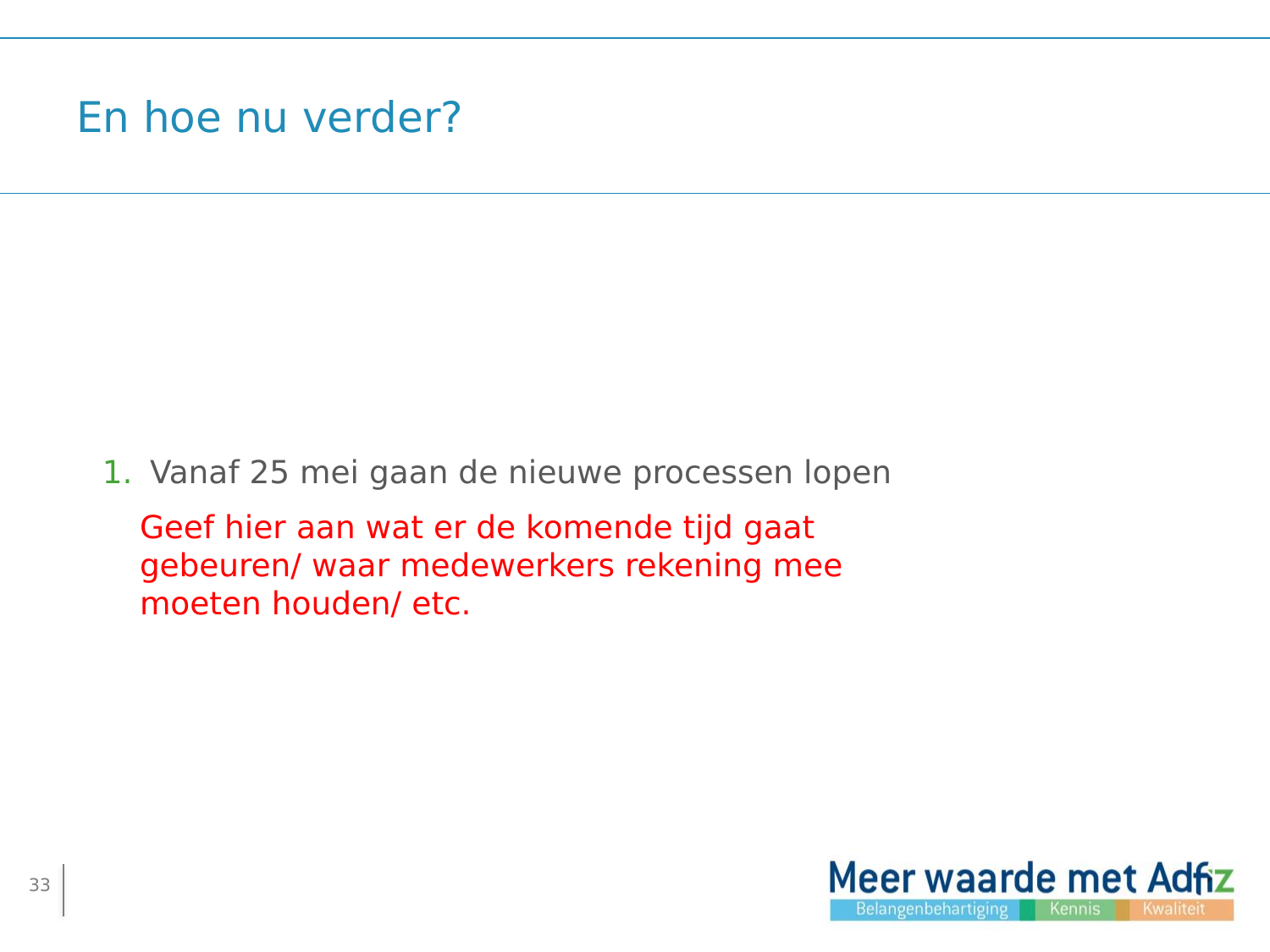

# En hoe nu verder?
Vanaf 25 mei gaan de nieuwe processen lopen
Geef hier aan wat er de komende tijd gaat gebeuren/ waar medewerkers rekening mee moeten houden/ etc.
33